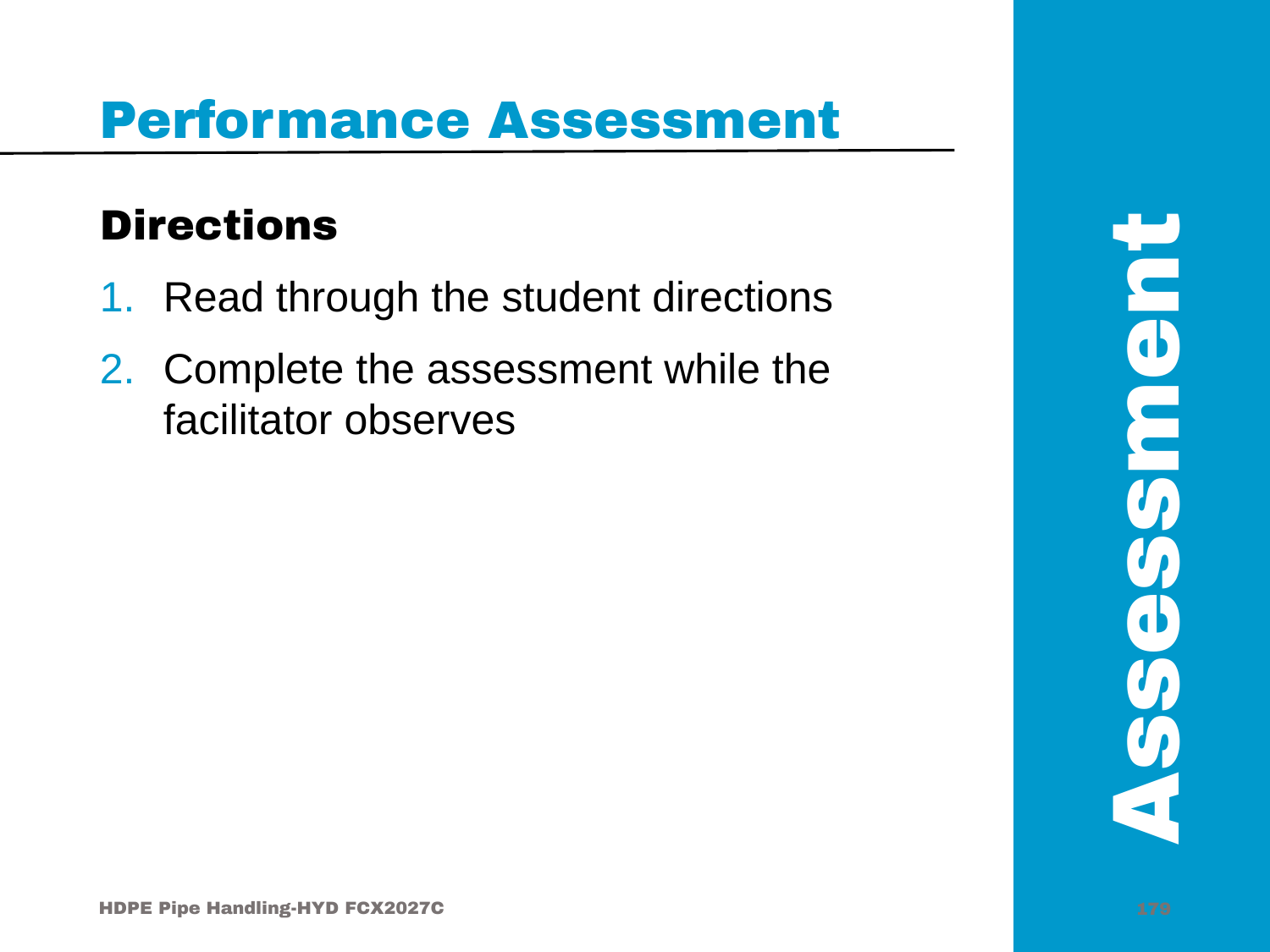

Performance Assessment
Directions
Read through the student directions
Complete the assessment while the facilitator observes
Assessment
HDPE Pipe Handling-HYD FCX2027C
	179